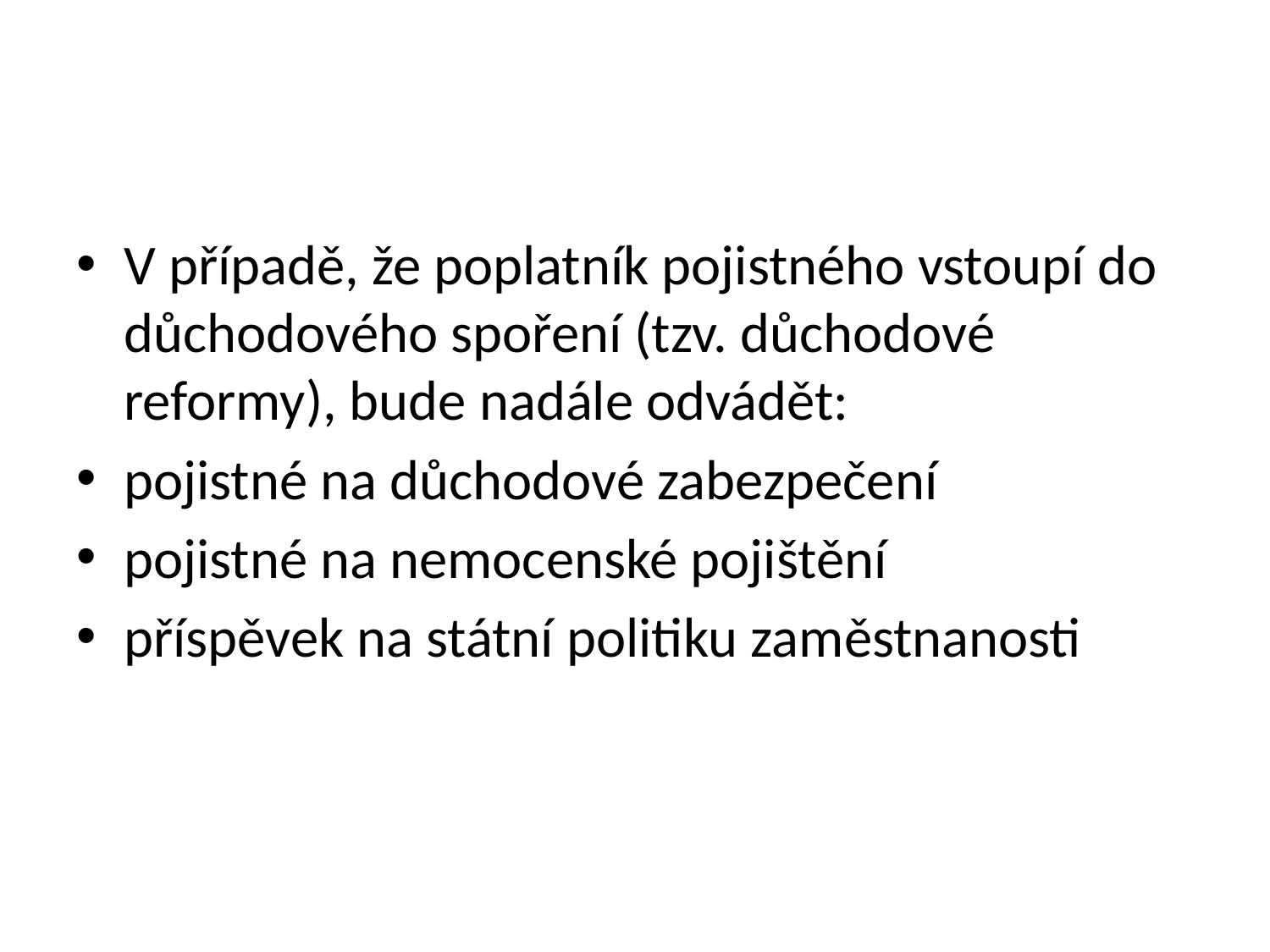

#
V případě, že poplatník pojistného vstoupí do důchodového spoření (tzv. důchodové reformy), bude nadále odvádět:
pojistné na důchodové zabezpečení
pojistné na nemocenské pojištění
příspěvek na státní politiku zaměstnanosti